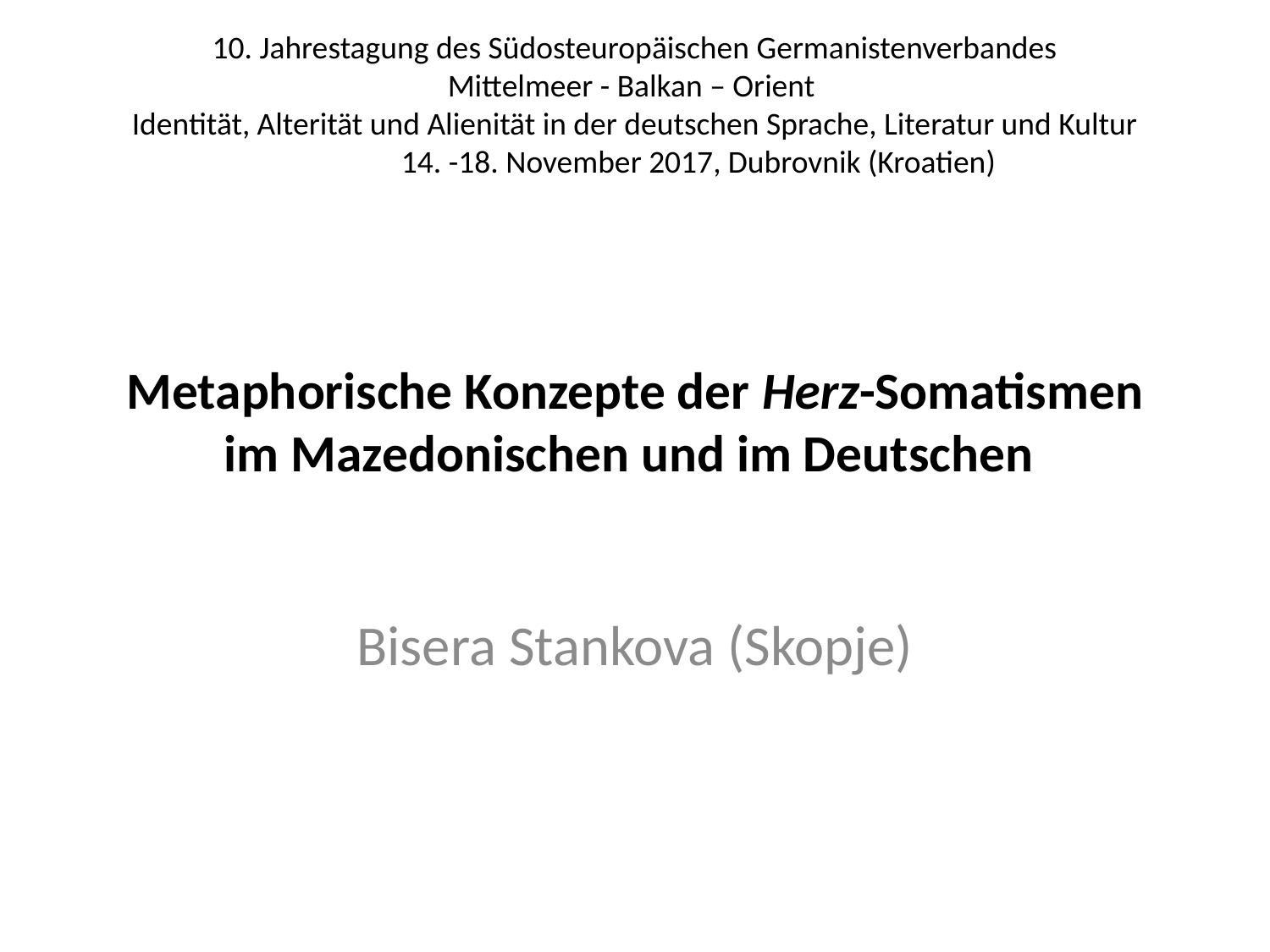

10. Jahrestagung des Südosteuropäischen Germanistenverbandes
Mittelmeer - Balkan – Orient
Identität, Alterität und Alienität in der deutschen Sprache, Literatur und Kultur
	14. -18. November 2017, Dubrovnik (Kroatien)

# Metaphorische Konzepte der Herz-Somatismen im Mazedonischen und im Deutschen
Bisera Stankova (Skopje)